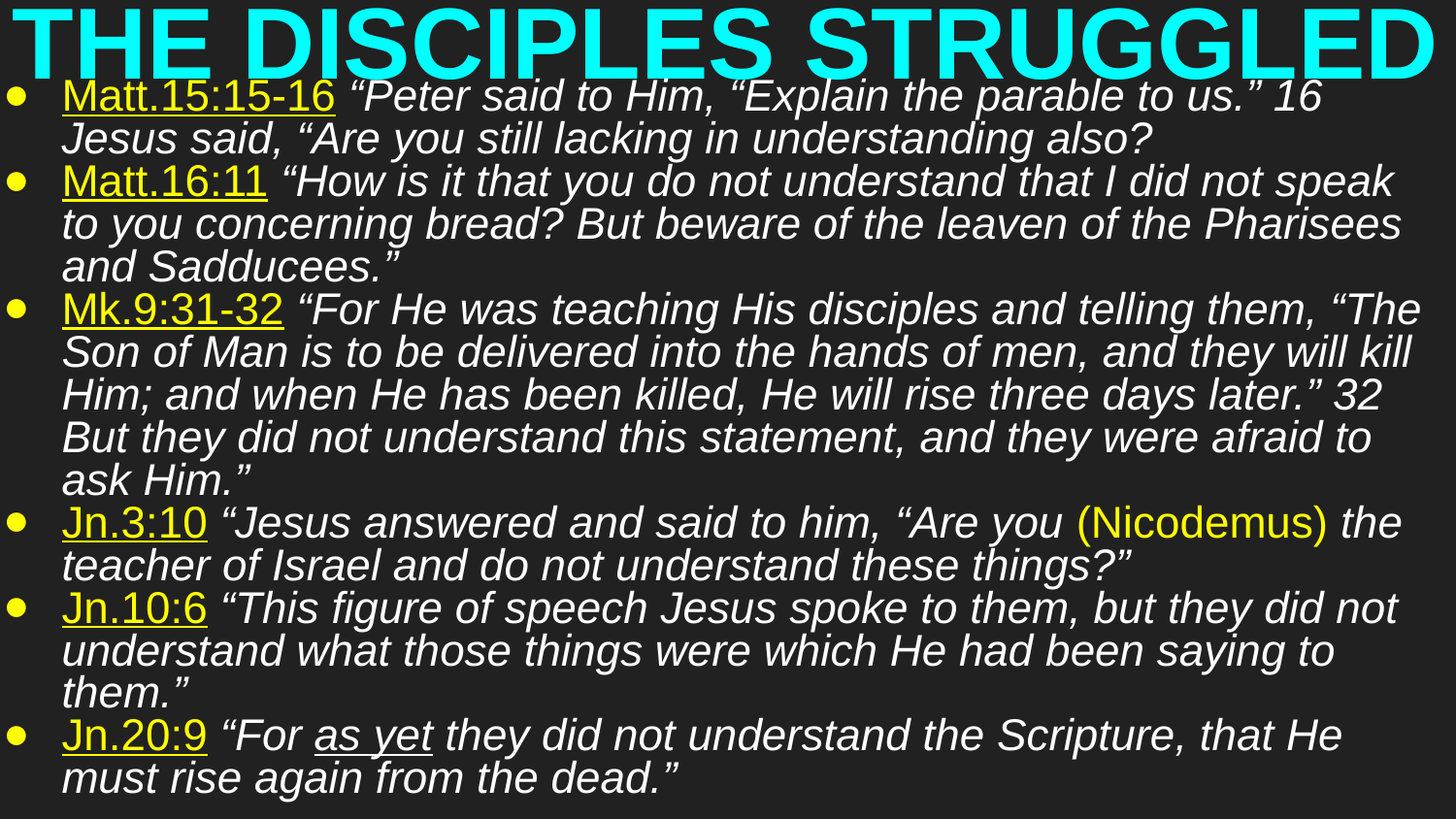

# THE DISCIPLES STRUGGLED
Matt.15:15-16 “Peter said to Him, “Explain the parable to us.” 16 Jesus said, “Are you still lacking in understanding also?
Matt.16:11 “How is it that you do not understand that I did not speak to you concerning bread? But beware of the leaven of the Pharisees and Sadducees.”
Mk.9:31-32 “For He was teaching His disciples and telling them, “The Son of Man is to be delivered into the hands of men, and they will kill Him; and when He has been killed, He will rise three days later.” 32 But they did not understand this statement, and they were afraid to ask Him.”
Jn.3:10 “Jesus answered and said to him, “Are you (Nicodemus) the teacher of Israel and do not understand these things?”
Jn.10:6 “This figure of speech Jesus spoke to them, but they did not understand what those things were which He had been saying to them.”
Jn.20:9 “For as yet they did not understand the Scripture, that He must rise again from the dead.”